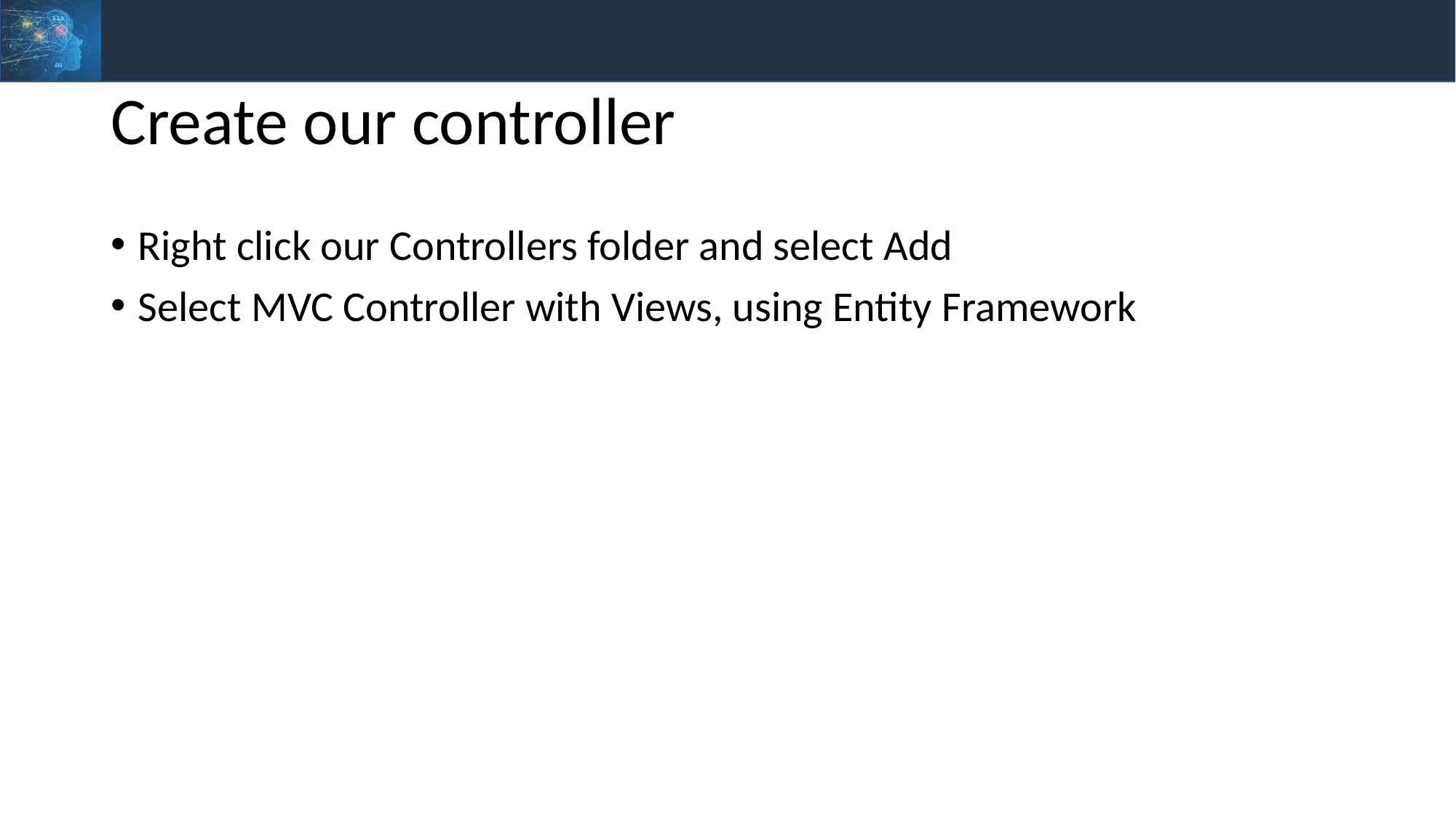

# Create our controller
Right click our Controllers folder and select Add
Select MVC Controller with Views, using Entity Framework